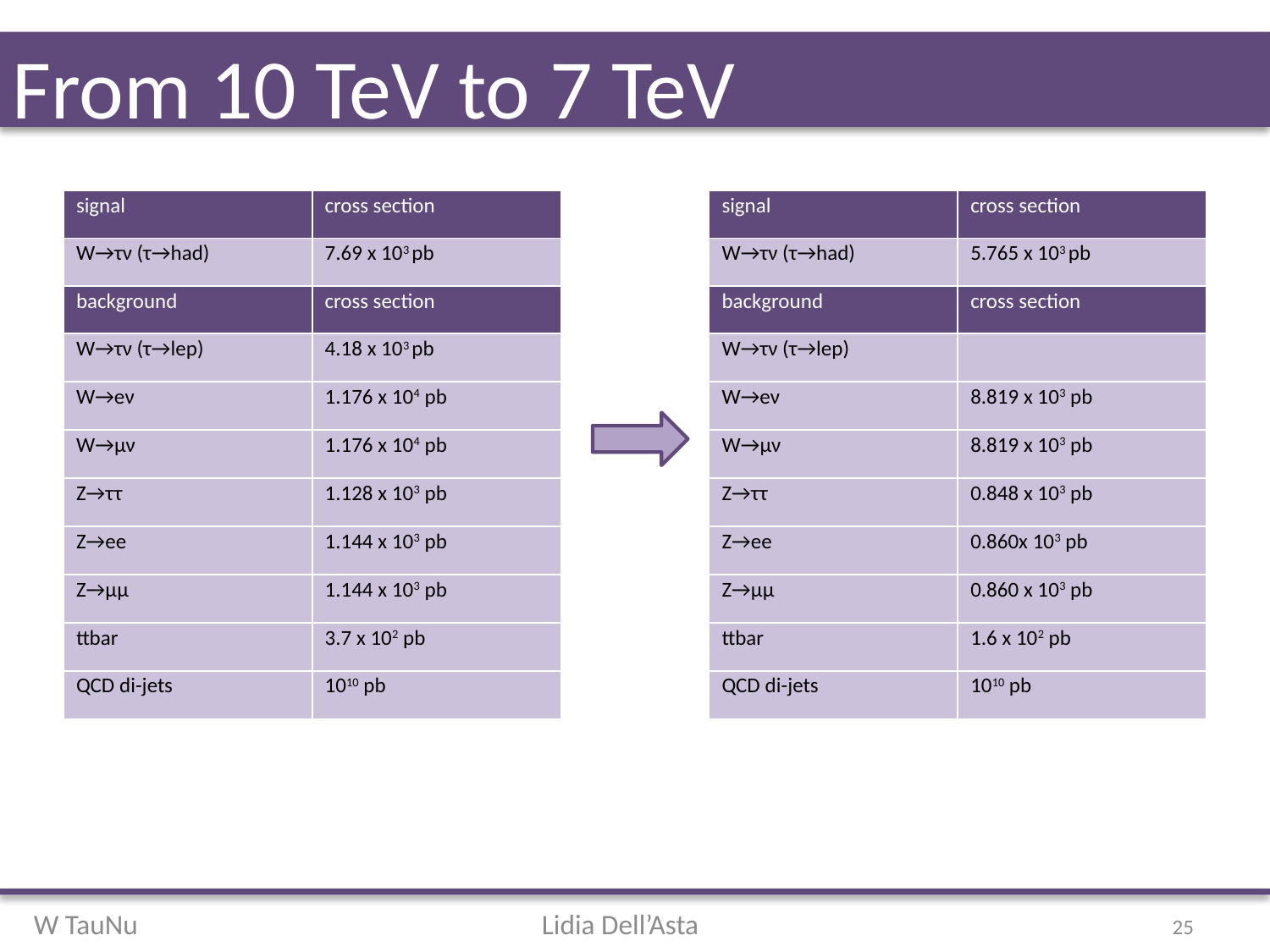

# From 10 TeV to 7 TeV
| signal | cross section |
| --- | --- |
| W→τν (τ→had) | 5.765 x 103 pb |
| background | cross section |
| W→τν (τ→lep) |  |
| W→eν | 8.819 x 103 pb |
| W→μν | 8.819 x 103 pb |
| Z→ττ | 0.848 x 103 pb |
| Z→ee | 0.860x 103 pb |
| Z→μμ | 0.860 x 103 pb |
| ttbar | 1.6 x 102 pb |
| QCD di-jets | 1010 pb |
| signal | cross section |
| --- | --- |
| W→τν (τ→had) | 7.69 x 103 pb |
| background | cross section |
| W→τν (τ→lep) | 4.18 x 103 pb |
| W→eν | 1.176 x 104 pb |
| W→μν | 1.176 x 104 pb |
| Z→ττ | 1.128 x 103 pb |
| Z→ee | 1.144 x 103 pb |
| Z→μμ | 1.144 x 103 pb |
| ttbar | 3.7 x 102 pb |
| QCD di-jets | 1010 pb |

25